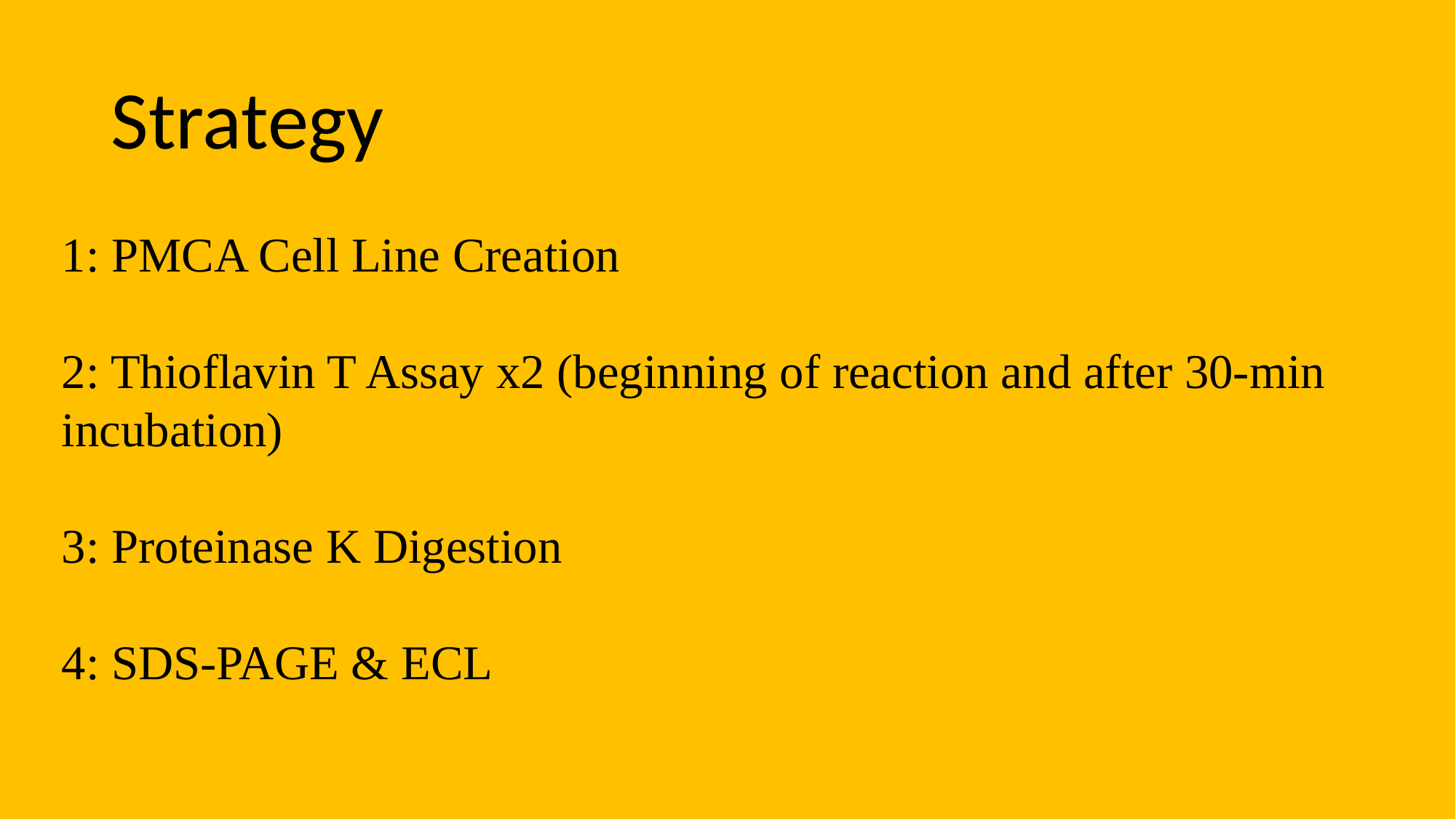

# Strategy
1: PMCA Cell Line Creation

2: Thioflavin T Assay x2 (beginning of reaction and after 30-min incubation)

3: Proteinase K Digestion

4: SDS-PAGE & ECL